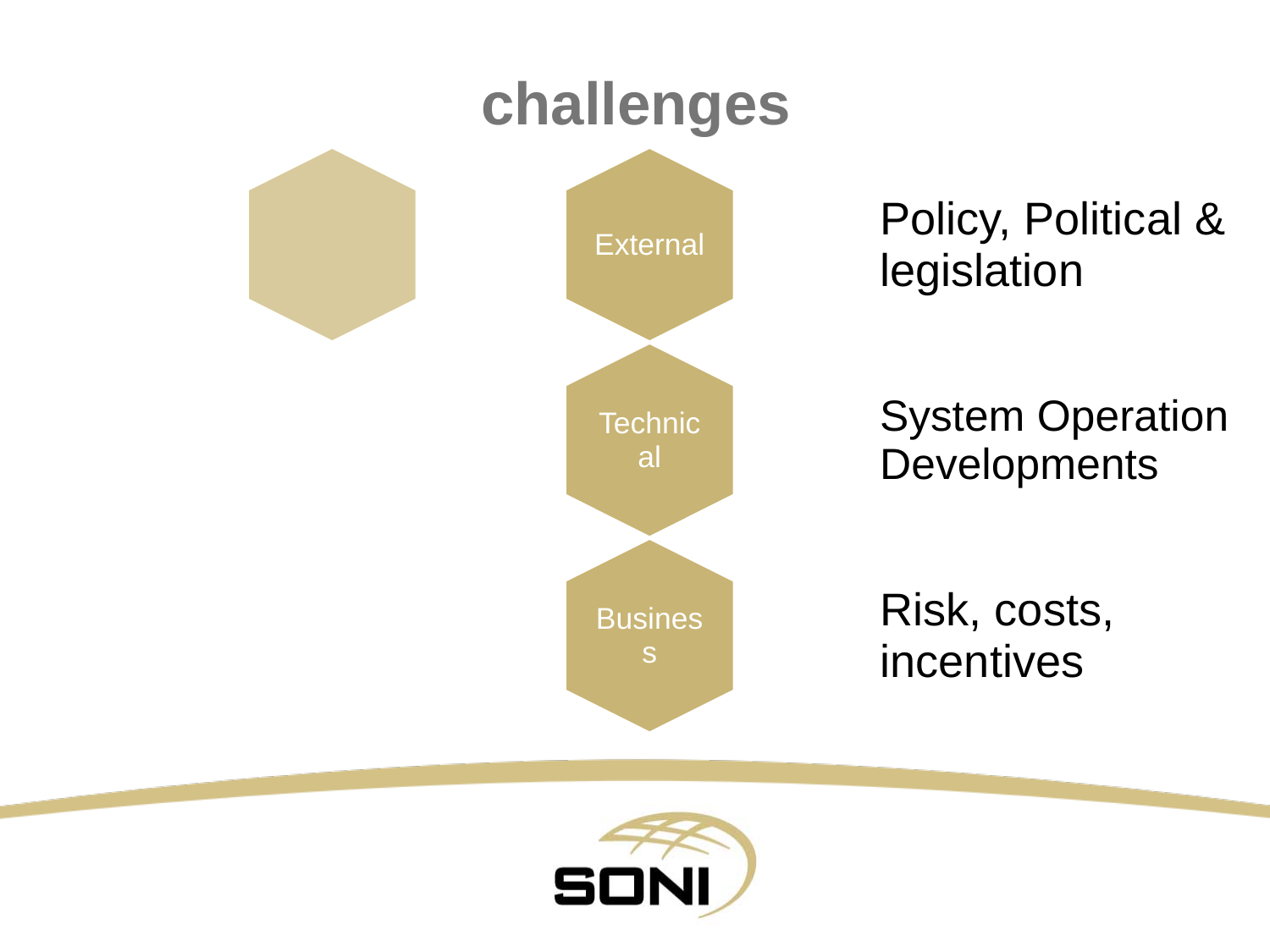

# challenges
External
Policy, Political & legislation
Technical
System Operation Developments
Business
Risk, costs, incentives